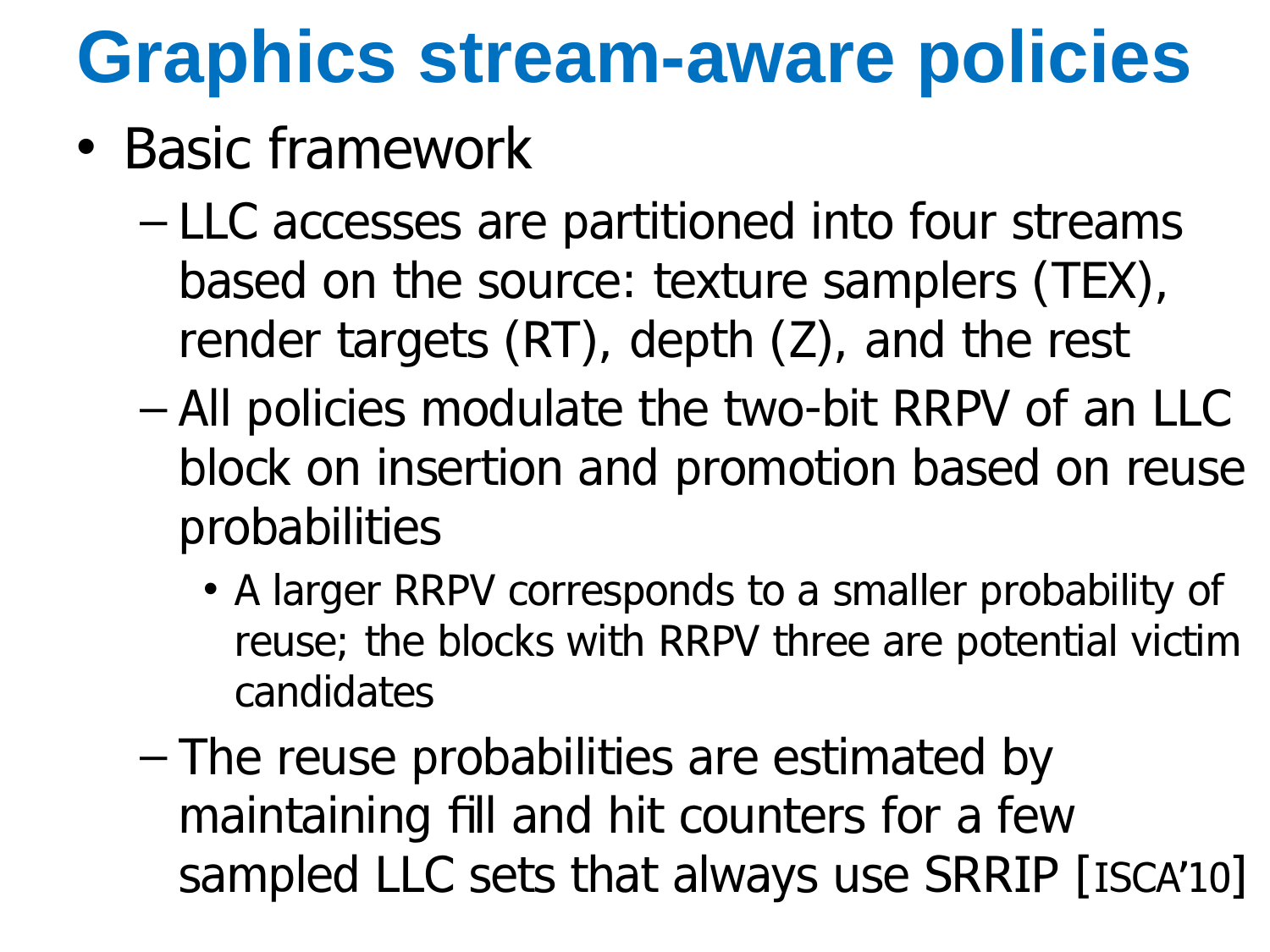

# Graphics stream-aware policies
Basic framework
LLC accesses are partitioned into four streams based on the source: texture samplers (TEX), render targets (RT), depth (Z), and the rest
All policies modulate the two-bit RRPV of an LLC block on insertion and promotion based on reuse probabilities
A larger RRPV corresponds to a smaller probability of reuse; the blocks with RRPV three are potential victim candidates
The reuse probabilities are estimated by maintaining fill and hit counters for a few sampled LLC sets that always use SRRIP [ISCA’10]